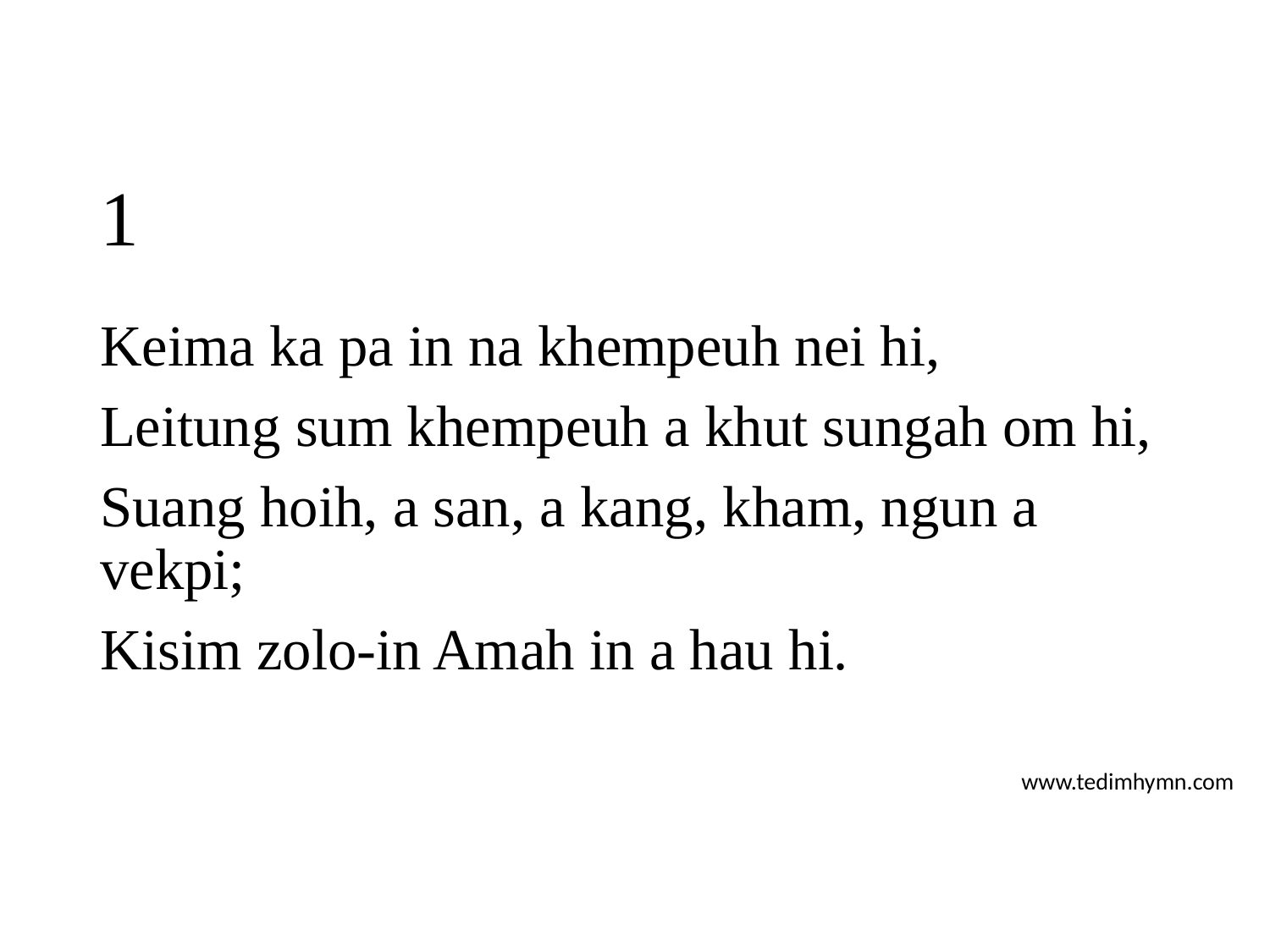

# 1
Keima ka pa in na khempeuh nei hi,
Leitung sum khempeuh a khut sungah om hi,
Suang hoih, a san, a kang, kham, ngun a vekpi;
Kisim zolo-in Amah in a hau hi.

www.tedimhymn.com